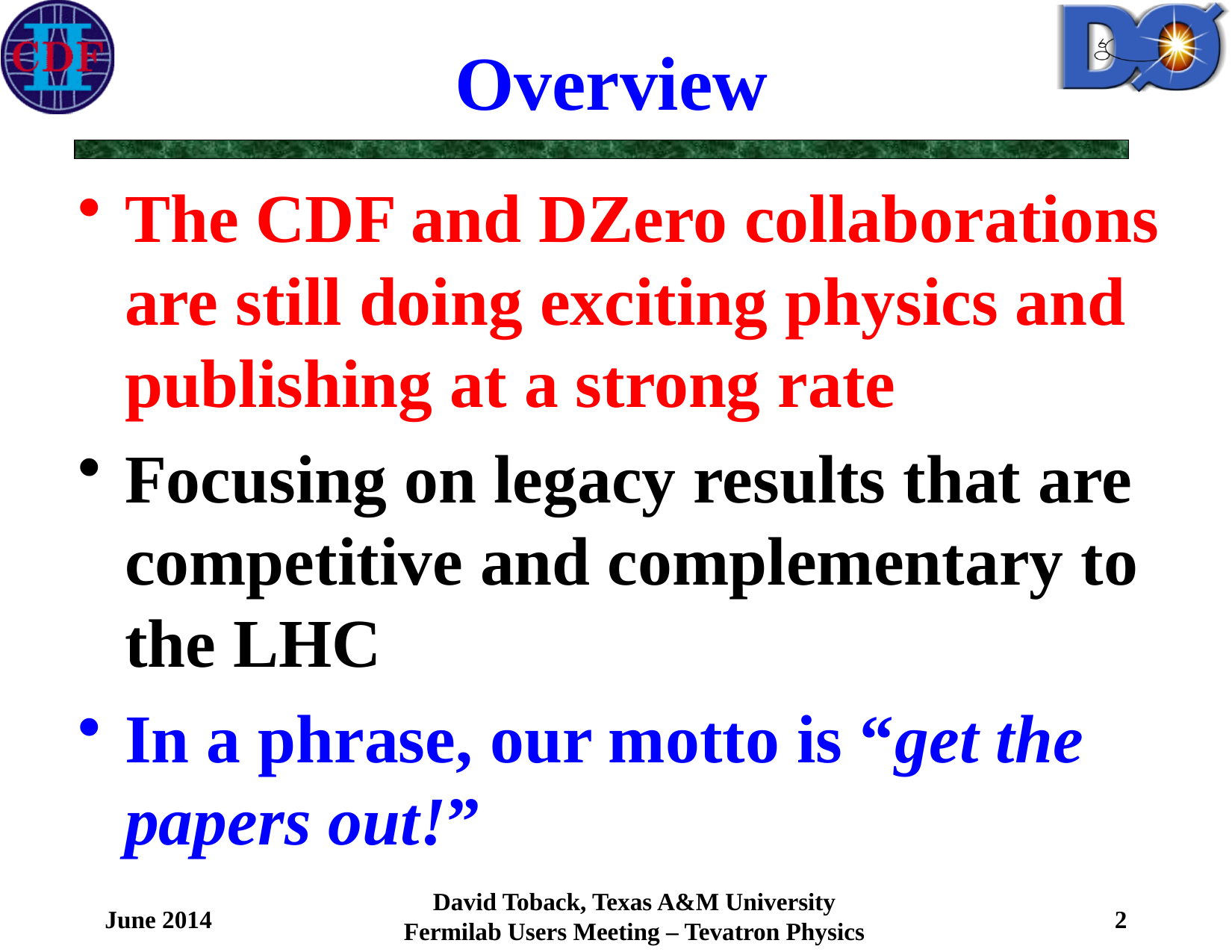

# Overview
The CDF and DZero collaborations are still doing exciting physics and publishing at a strong rate
Focusing on legacy results that are competitive and complementary to the LHC
In a phrase, our motto is “get the papers out!”

June 2014

2
David Toback, Texas A&M University
Fermilab Users Meeting – Tevatron Physics